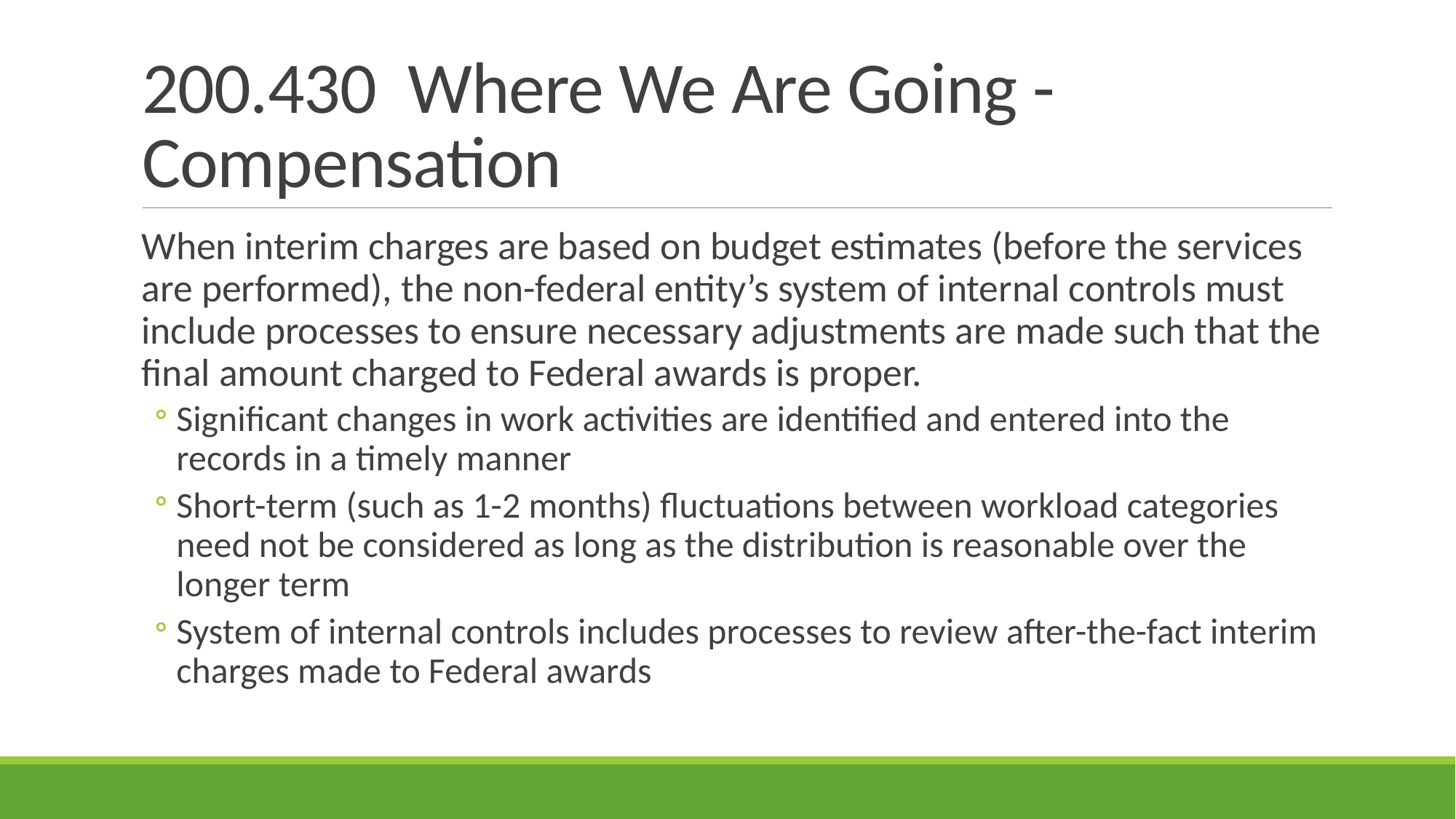

# 200.430  Where We Are Going - Compensation
When interim charges are based on budget estimates (before the services are performed), the non-federal entity’s system of internal controls must include processes to ensure necessary adjustments are made such that the final amount charged to Federal awards is proper.
Significant changes in work activities are identified and entered into the records in a timely manner
Short-term (such as 1-2 months) fluctuations between workload categories need not be considered as long as the distribution is reasonable over the longer term
System of internal controls includes processes to review after-the-fact interim charges made to Federal awards